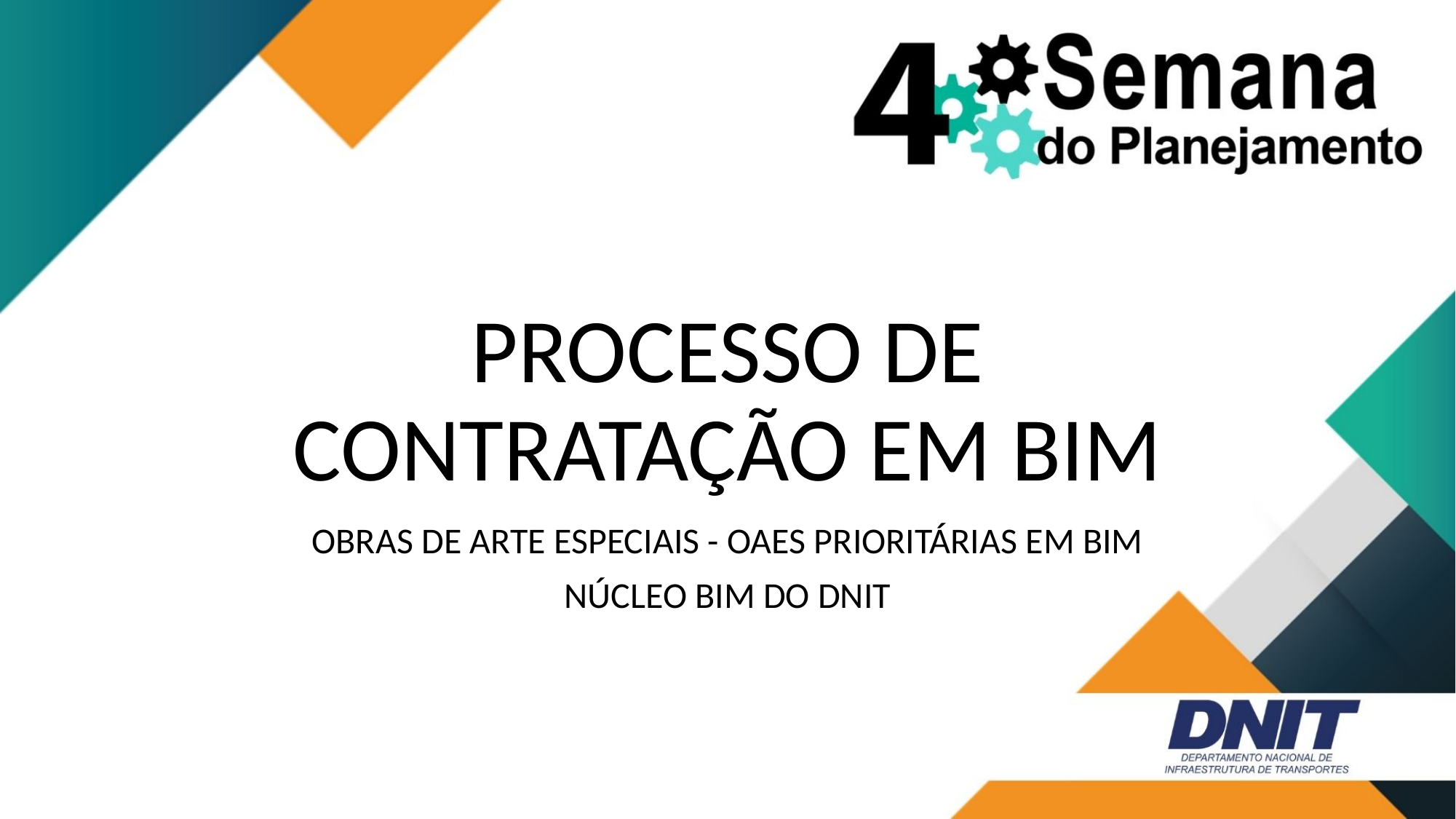

# PROCESSO DE CONTRATAÇÃO EM BIM
OBRAS DE ARTE ESPECIAIS - OAES PRIORITÁRIAS EM BIM
NÚCLEO BIM DO DNIT